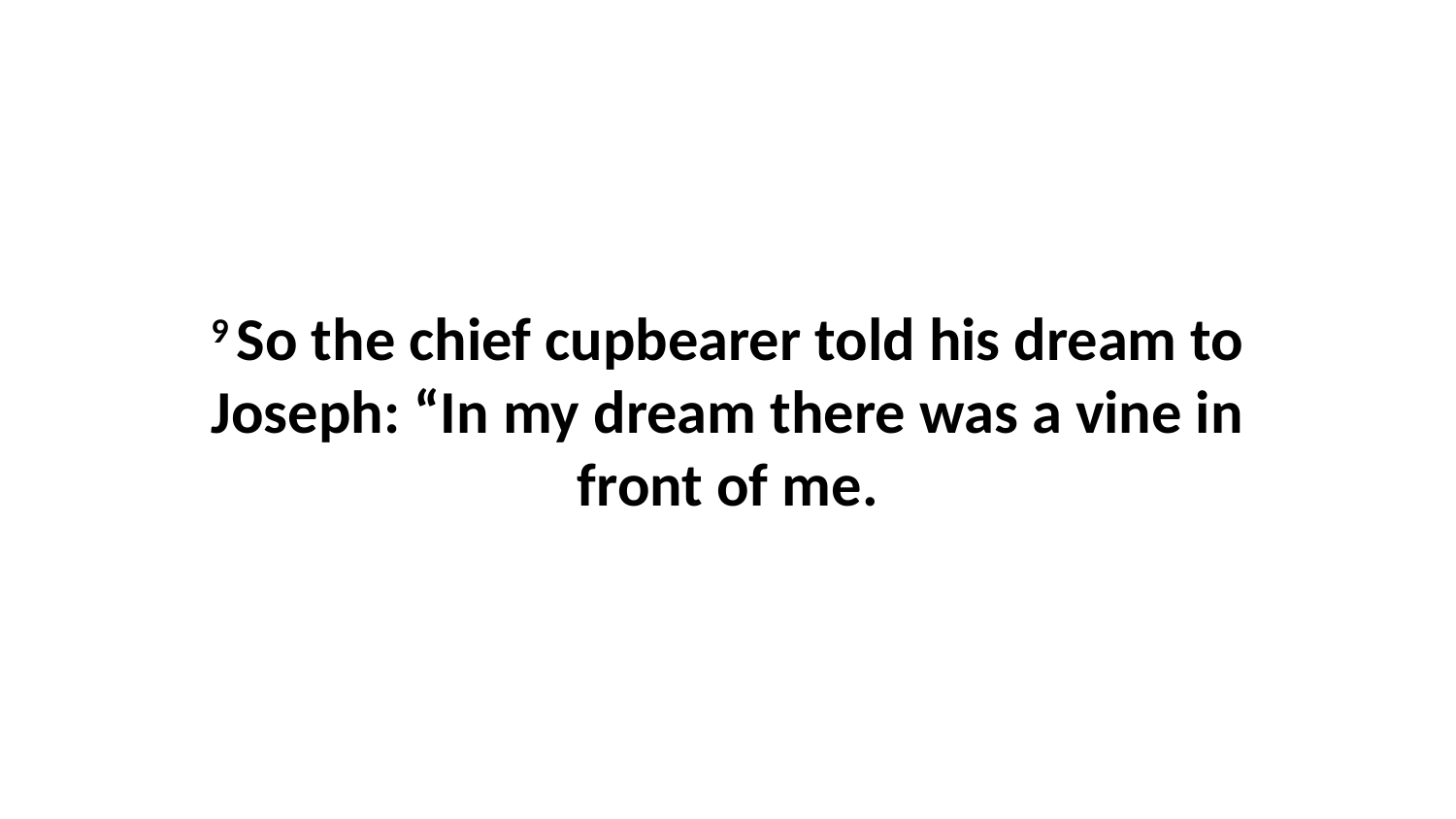

9 So the chief cupbearer told his dream to Joseph: “In my dream there was a vine in front of me.